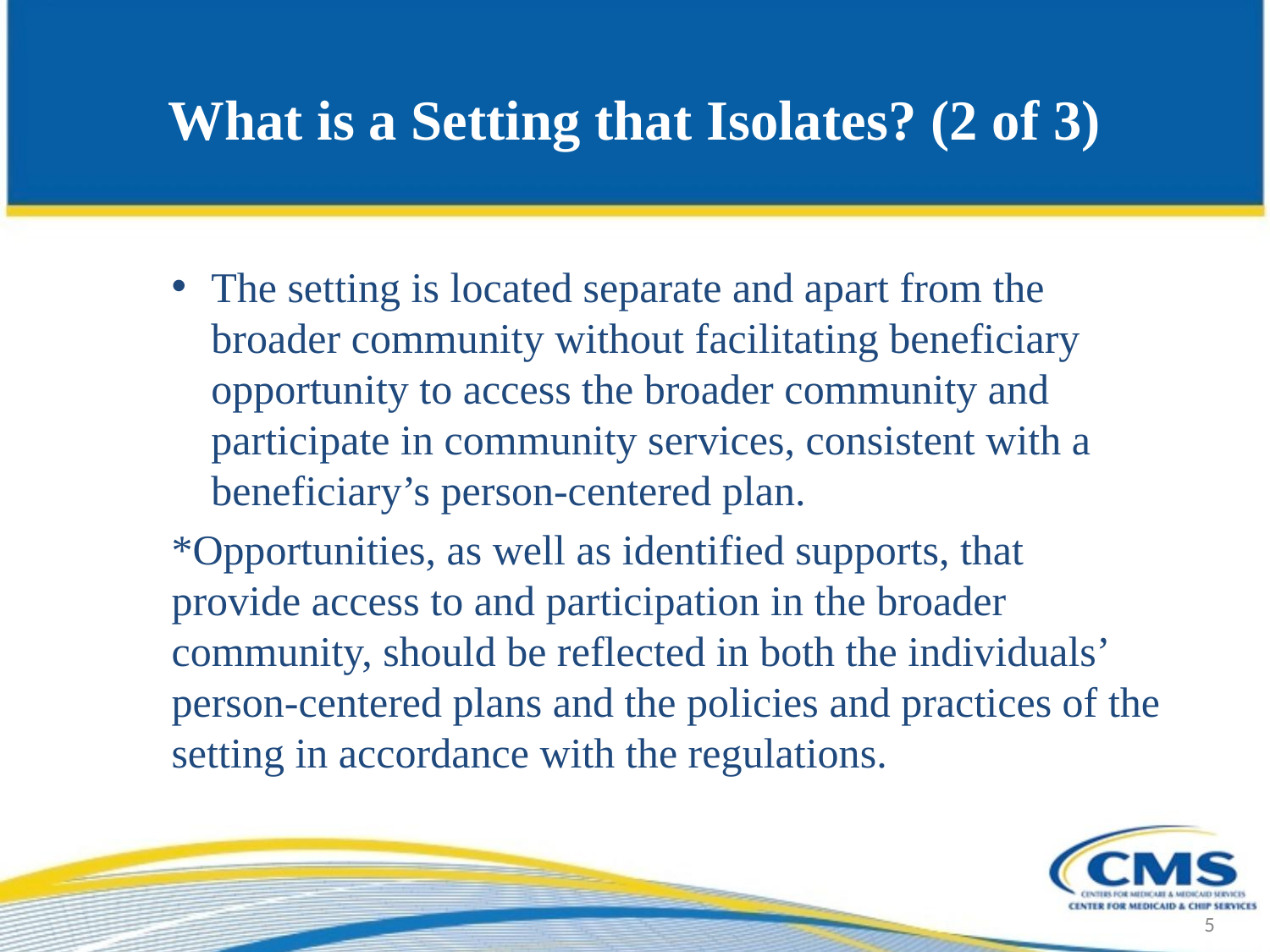

# What is a Setting that Isolates? (2 of 3)
The setting is located separate and apart from the broader community without facilitating beneficiary opportunity to access the broader community and participate in community services, consistent with a beneficiary’s person-centered plan.
*Opportunities, as well as identified supports, that provide access to and participation in the broader community, should be reflected in both the individuals’ person-centered plans and the policies and practices of the setting in accordance with the regulations.
5